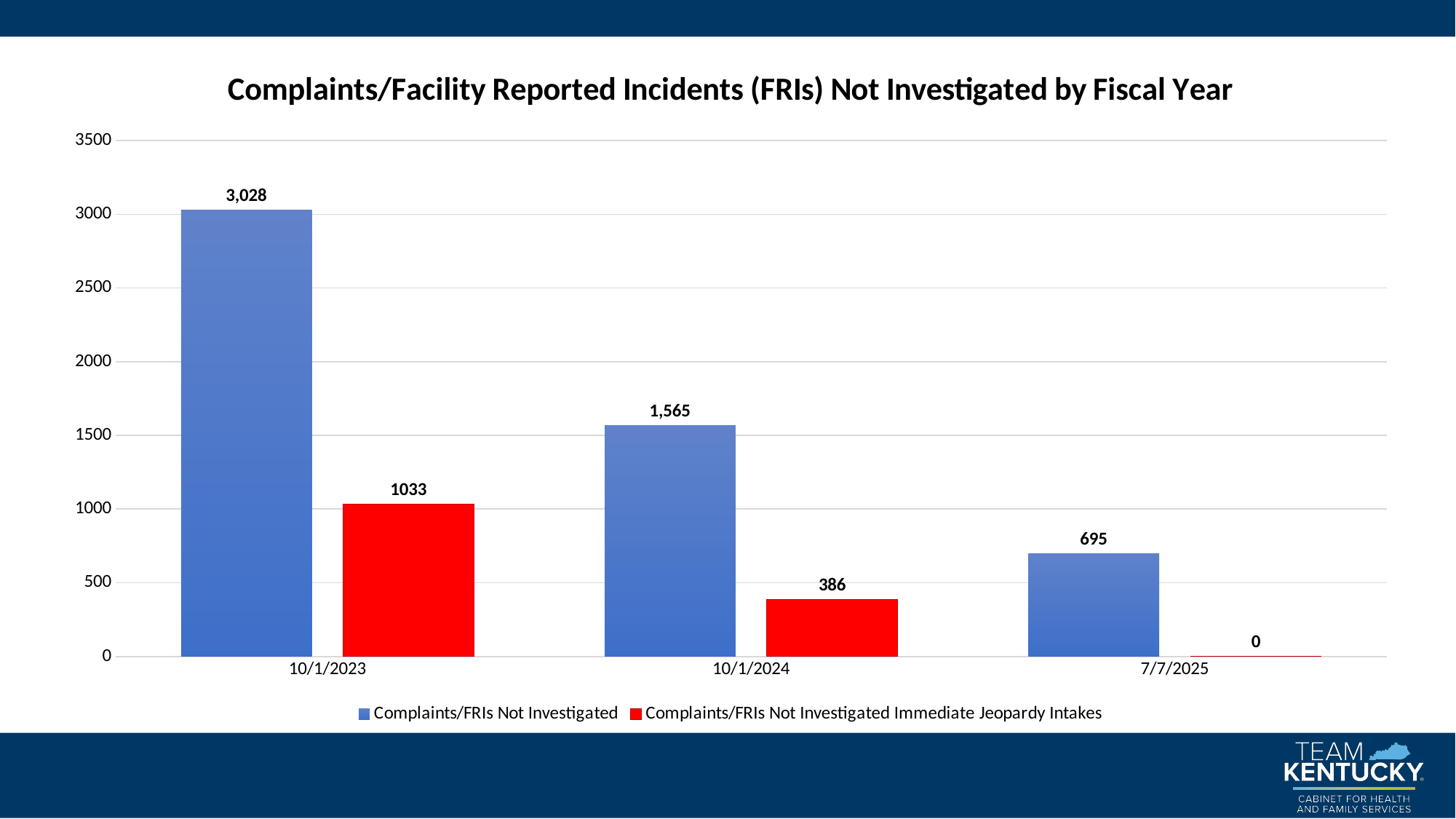

# Complaints/FRIs not investigated by fiscal year

### Chart: Complaints/Facility Reported Incidents (FRIs) Not Investigated by Fiscal Year

| Category | Complaints/FRIs Not Investigated | Complaints/FRIs Not Investigated Immediate Jeopardy Intakes |
|---|---|---|
| 10/1/2023 | 3028.0 | 1033.0 |
| 10/1/2024 | 1565.0 | 386.0 |
| 7/7/2025 | 695.0 | 0.0 |